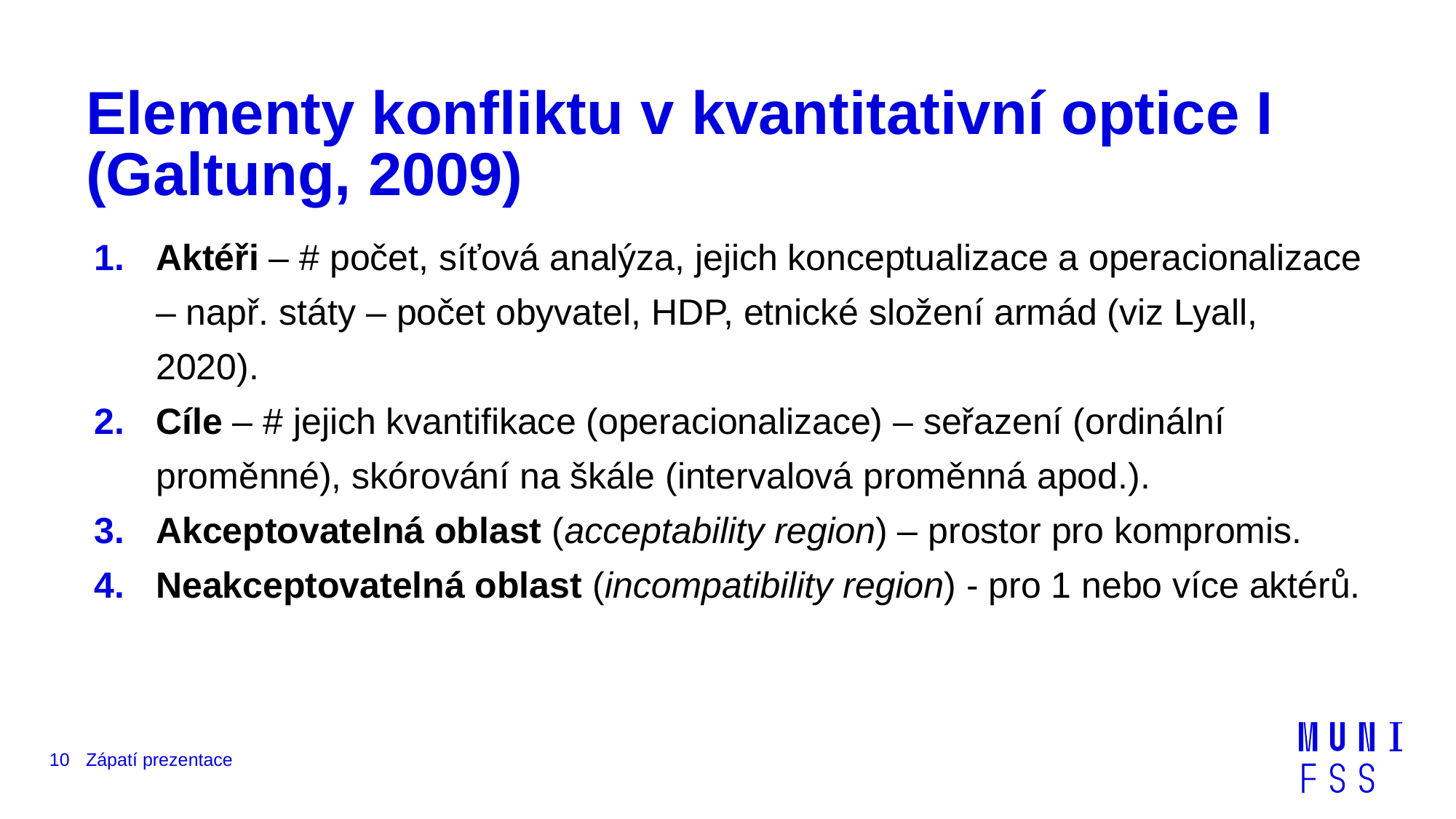

# Elementy konfliktu v kvantitativní optice I (Galtung, 2009)
Aktéři – # počet, síťová analýza, jejich konceptualizace a operacionalizace – např. státy – počet obyvatel, HDP, etnické složení armád (viz Lyall, 2020).
Cíle – # jejich kvantifikace (operacionalizace) – seřazení (ordinální proměnné), skórování na škále (intervalová proměnná apod.).
Akceptovatelná oblast (acceptability region) – prostor pro kompromis.
Neakceptovatelná oblast (incompatibility region) - pro 1 nebo více aktérů.

10
Zápatí prezentace